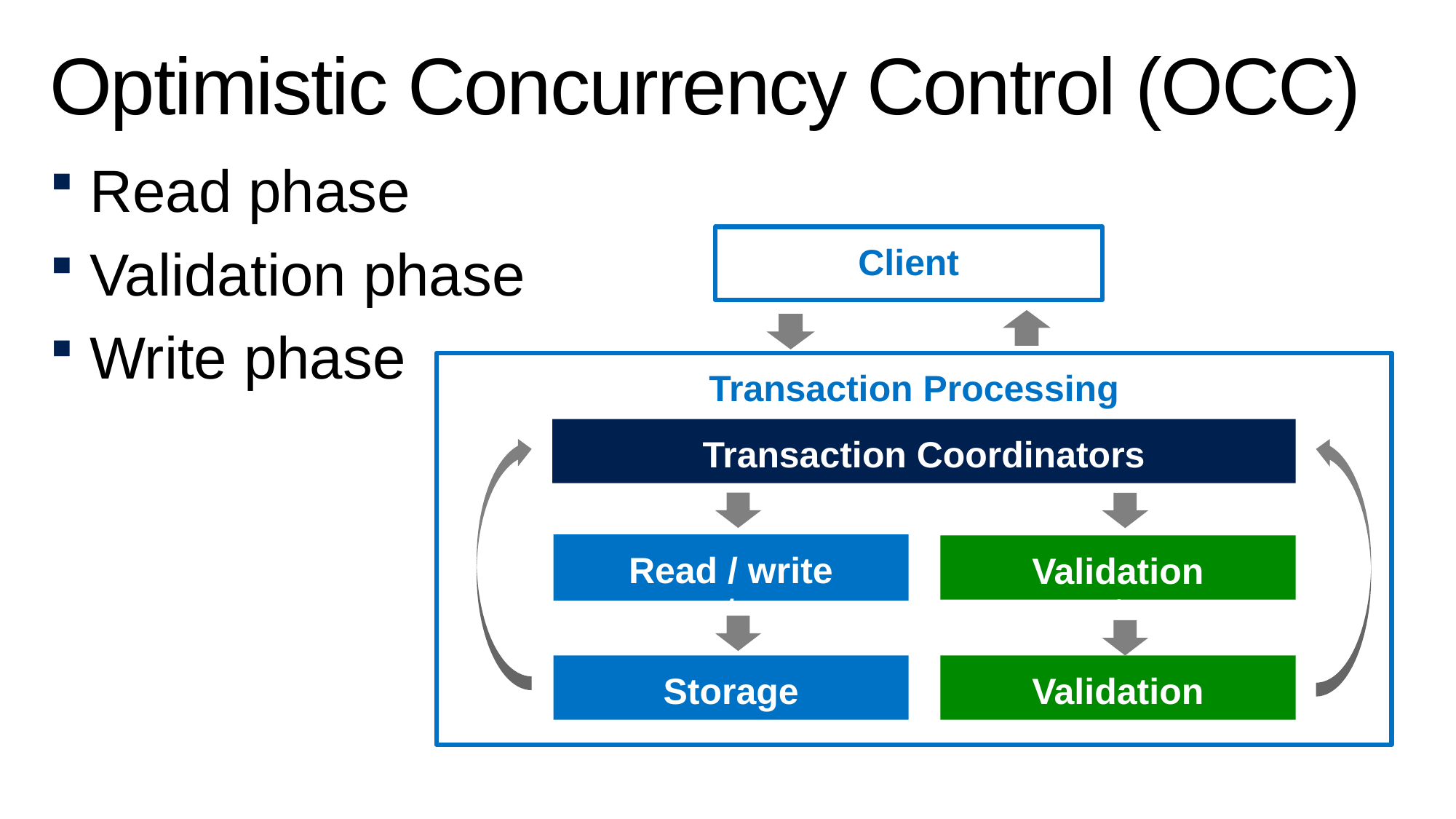

# Optimistic Concurrency Control (OCC)
Read phase
Validation phase
Write phase

Client

Transaction Processing
Transaction Coordinators

Read / write request queue
Validation request queue

Storage
Validation